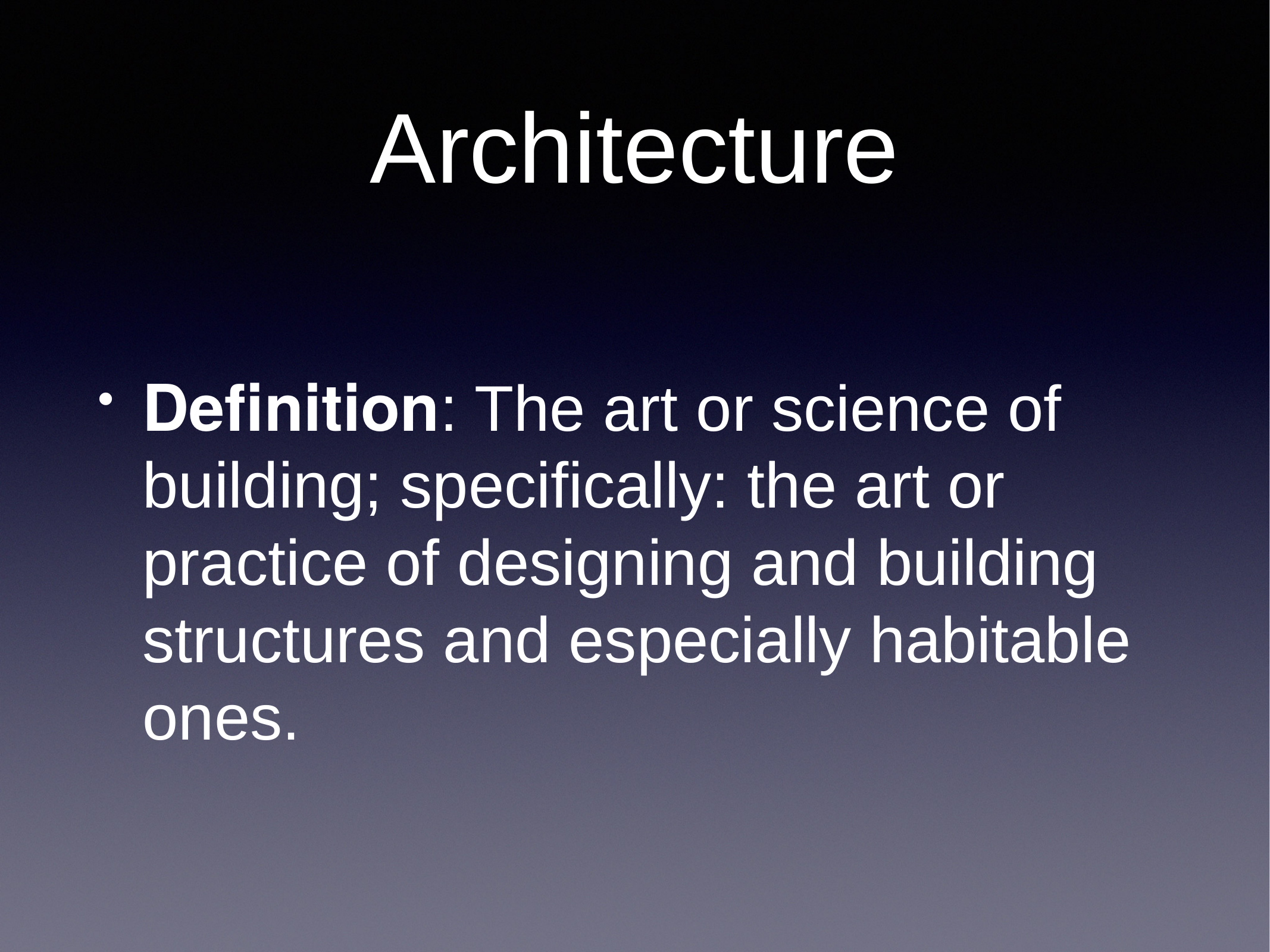

# Architecture
Definition: The art or science of building; specifically: the art or practice of designing and building structures and especially habitable ones.